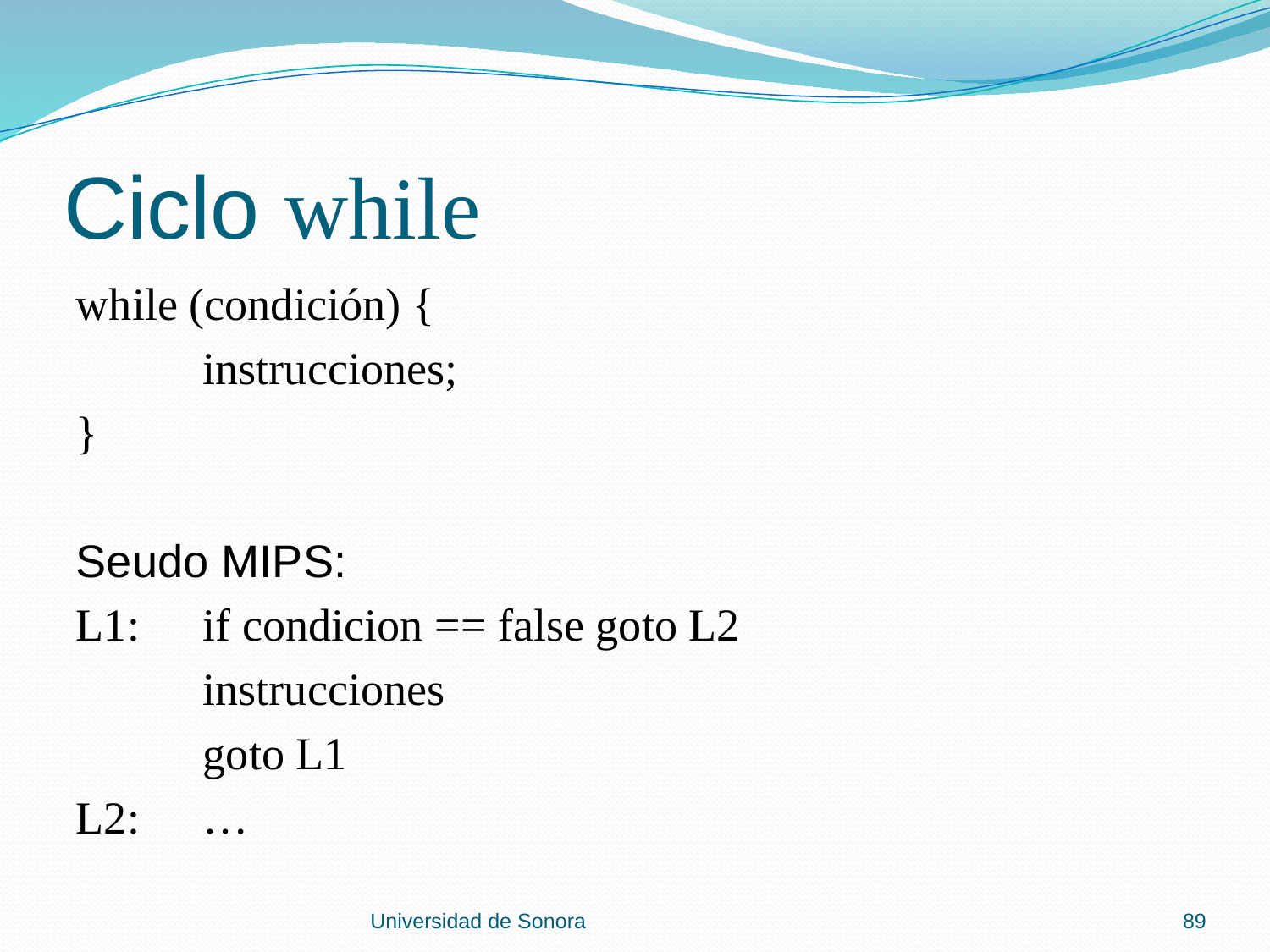

# Ciclo while
while (condición) {
	instrucciones;
}

Seudo MIPS:
L1:	if condicion == false goto L2
	instrucciones
	goto L1
L2:	…
Universidad de Sonora
89